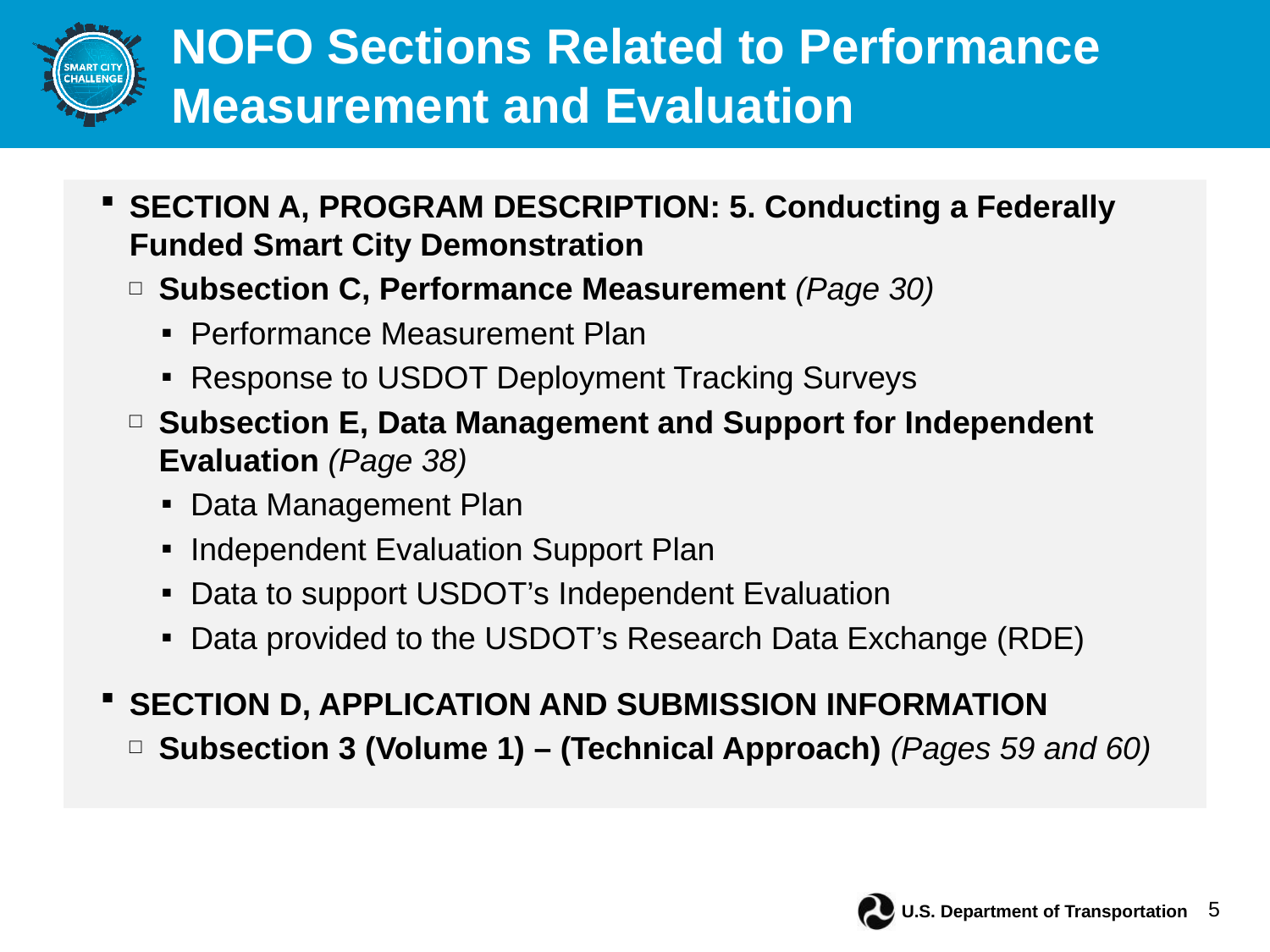

# NOFO Sections Related to Performance Measurement and Evaluation
SECTION A, PROGRAM DESCRIPTION: 5. Conducting a Federally Funded Smart City Demonstration
Subsection C, Performance Measurement (Page 30)
Performance Measurement Plan
Response to USDOT Deployment Tracking Surveys
Subsection E, Data Management and Support for Independent Evaluation (Page 38)
Data Management Plan
Independent Evaluation Support Plan
Data to support USDOT’s Independent Evaluation
Data provided to the USDOT’s Research Data Exchange (RDE)
SECTION D, APPLICATION AND SUBMISSION INFORMATION
Subsection 3 (Volume 1) – (Technical Approach) (Pages 59 and 60)